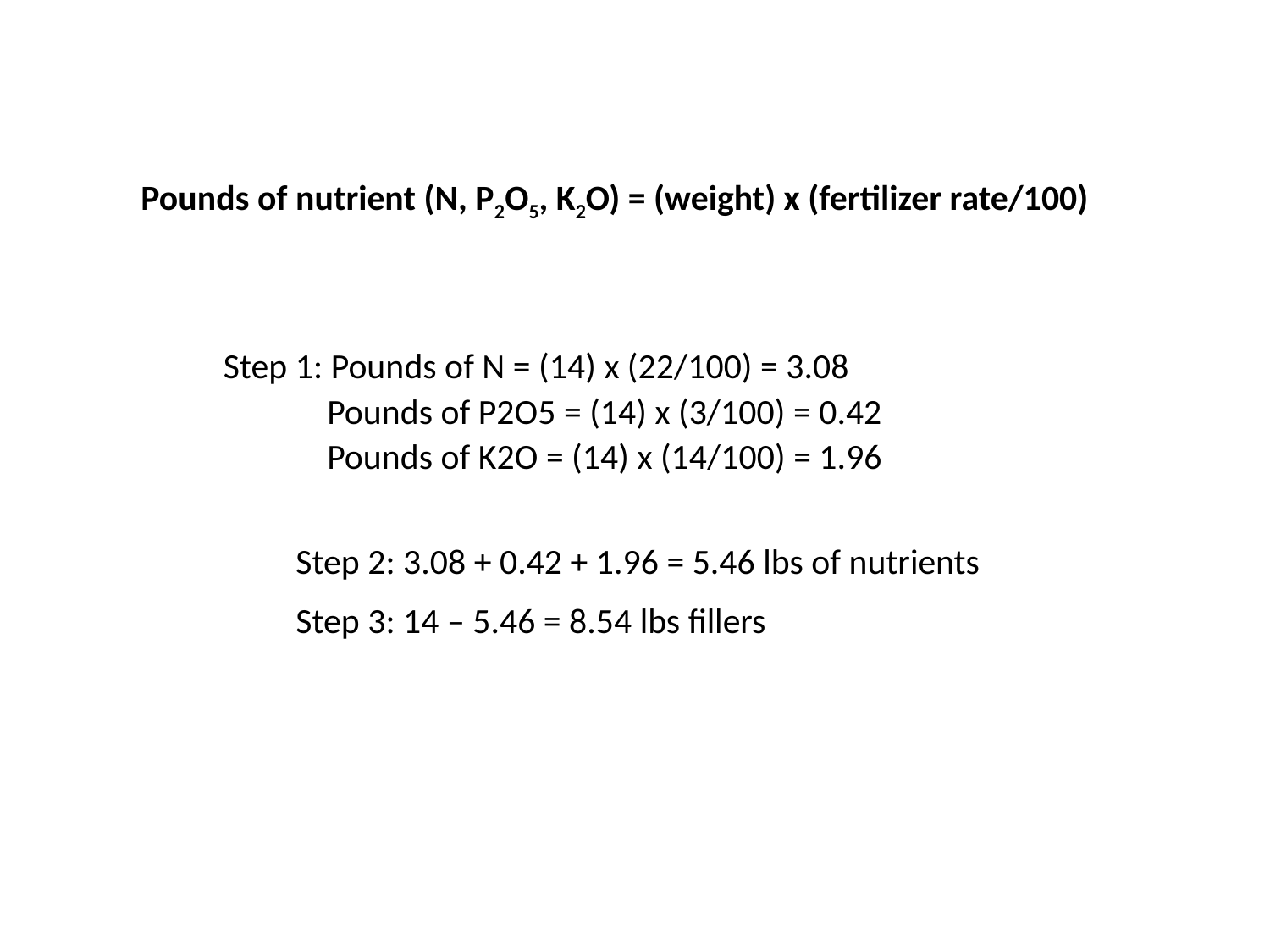

Pounds of nutrient (N, P2O5, K2O) = (weight) x (fertilizer rate/100)
Step 1: Pounds of N = (14) x (22/100) = 3.08
     Pounds of P2O5 = (14) x (3/100) = 0.42
     Pounds of K2O = (14) x (14/100) = 1.96

         Step 2: 3.08 + 0.42 + 1.96 = 5.46 lbs of nutrients
         Step 3: 14 – 5.46 = 8.54 lbs fillers